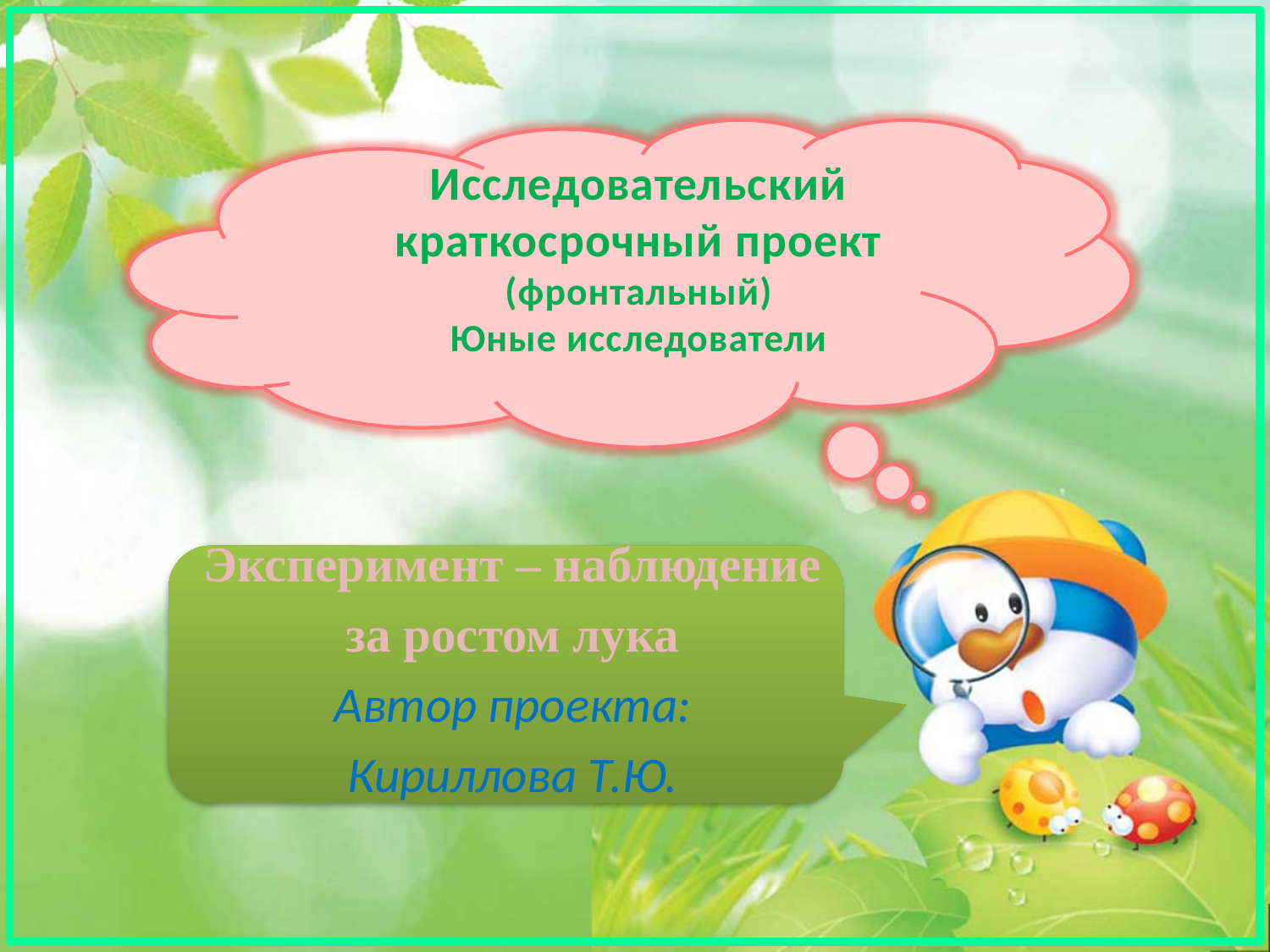

# Исследовательский краткосрочный проект (фронтальный) Юные исследователи
Эксперимент – наблюдение
за ростом лука
Автор проекта:
Кириллова Т.Ю.